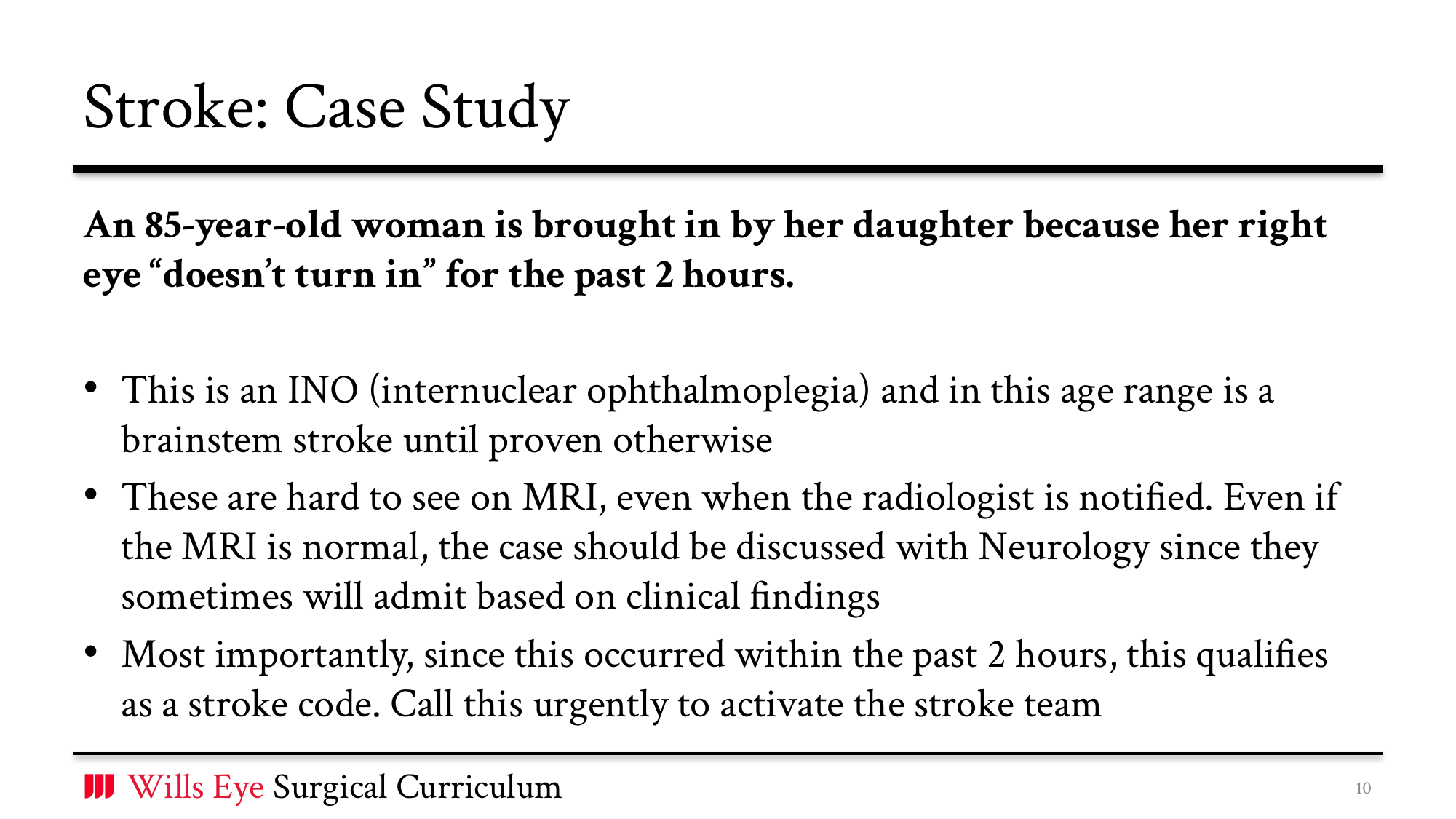

# Stroke: Case Study
An 85-year-old woman is brought in by her daughter because her right eye “doesn’t turn in” for the past 2 hours.

This is an INO (internuclear ophthalmoplegia) and in this age range is a brainstem stroke until proven otherwise
These are hard to see on MRI, even when the radiologist is notified. Even if the MRI is normal, the case should be discussed with Neurology since they sometimes will admit based on clinical findings
Most importantly, since this occurred within the past 2 hours, this qualifies as a stroke code. Call this urgently to activate the stroke team
10